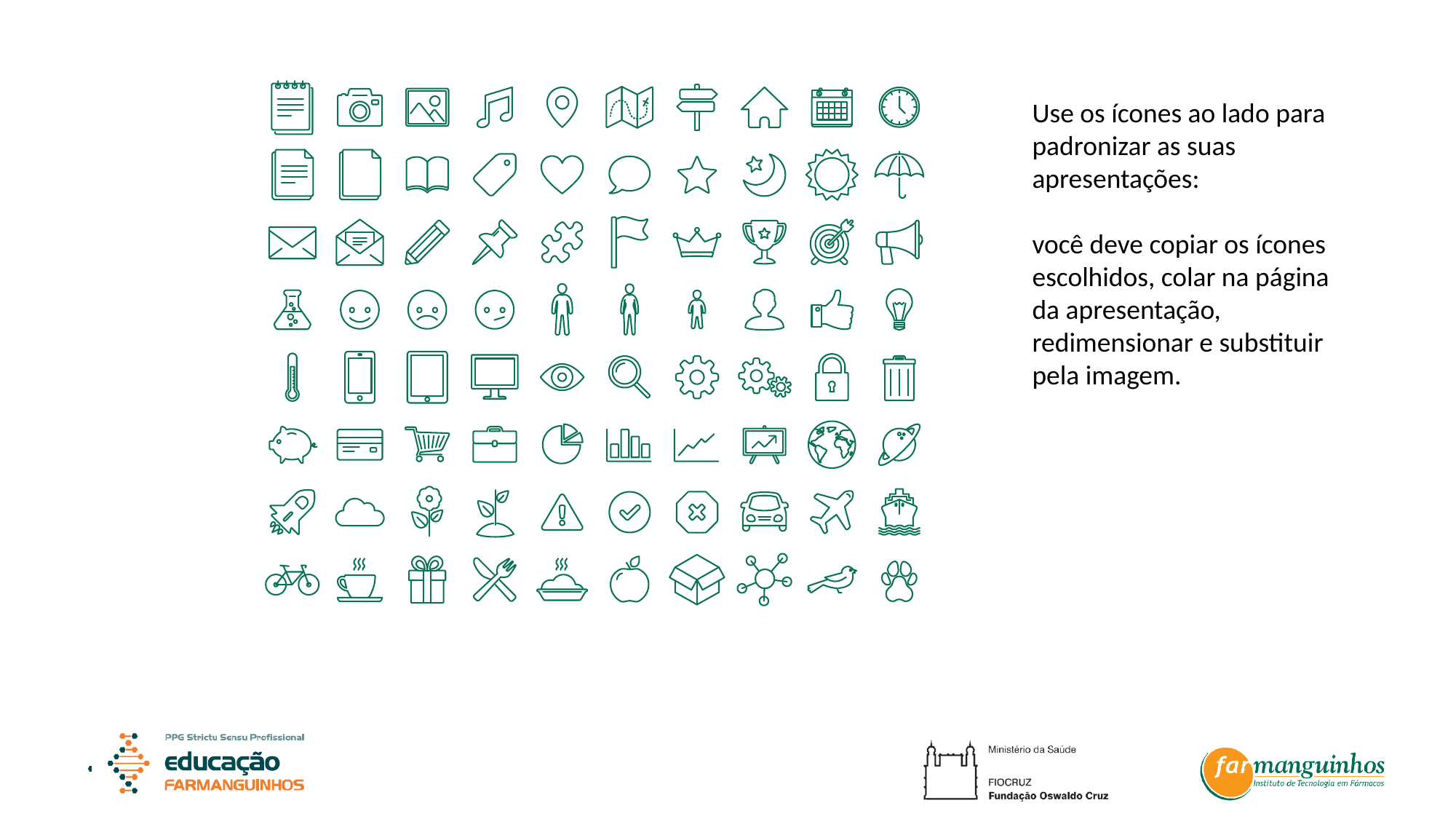

Use os ícones ao lado para padronizar as suas apresentações:

você deve copiar os ícones escolhidos, colar na página da apresentação, redimensionar e substituir pela imagem.

C